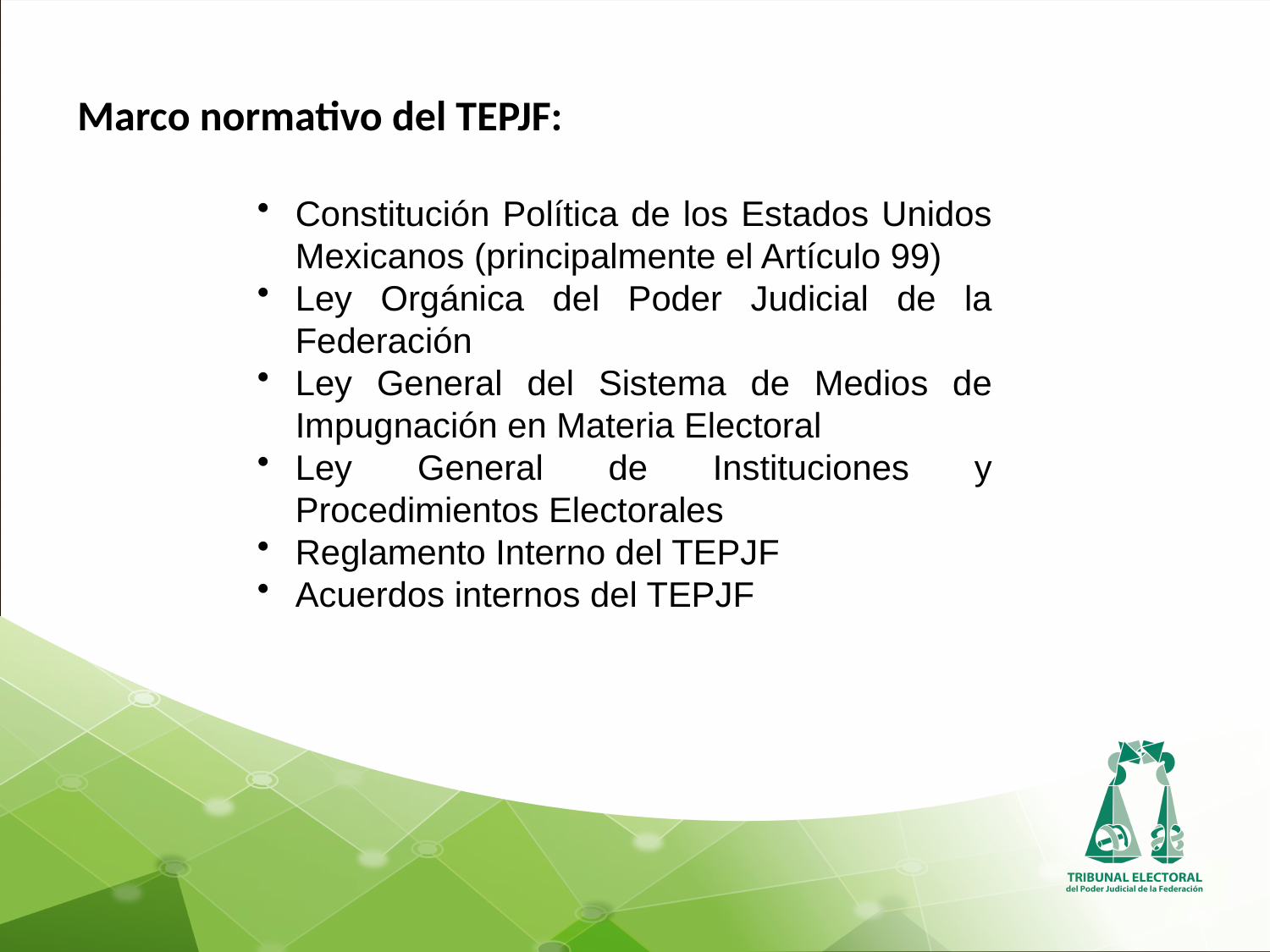

Marco normativo del TEPJF:
Constitución Política de los Estados Unidos Mexicanos (principalmente el Artículo 99)
Ley Orgánica del Poder Judicial de la Federación
Ley General del Sistema de Medios de Impugnación en Materia Electoral
Ley General de Instituciones y Procedimientos Electorales
Reglamento Interno del TEPJF
Acuerdos internos del TEPJF